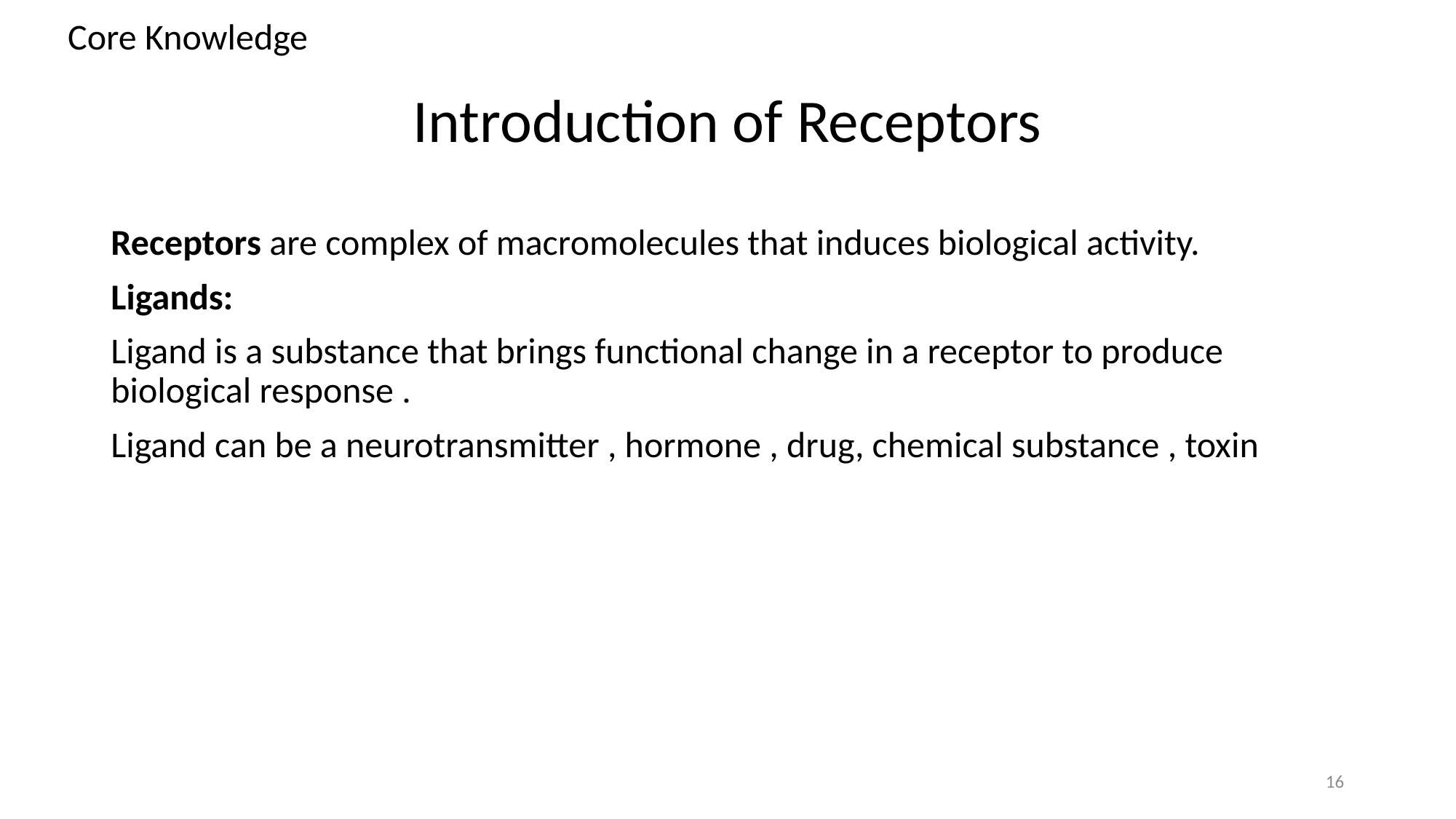

Core Knowledge
# Introduction of Receptors
Receptors are complex of macromolecules that induces biological activity.
Ligands:
Ligand is a substance that brings functional change in a receptor to produce biological response .
Ligand can be a neurotransmitter , hormone , drug, chemical substance , toxin
16